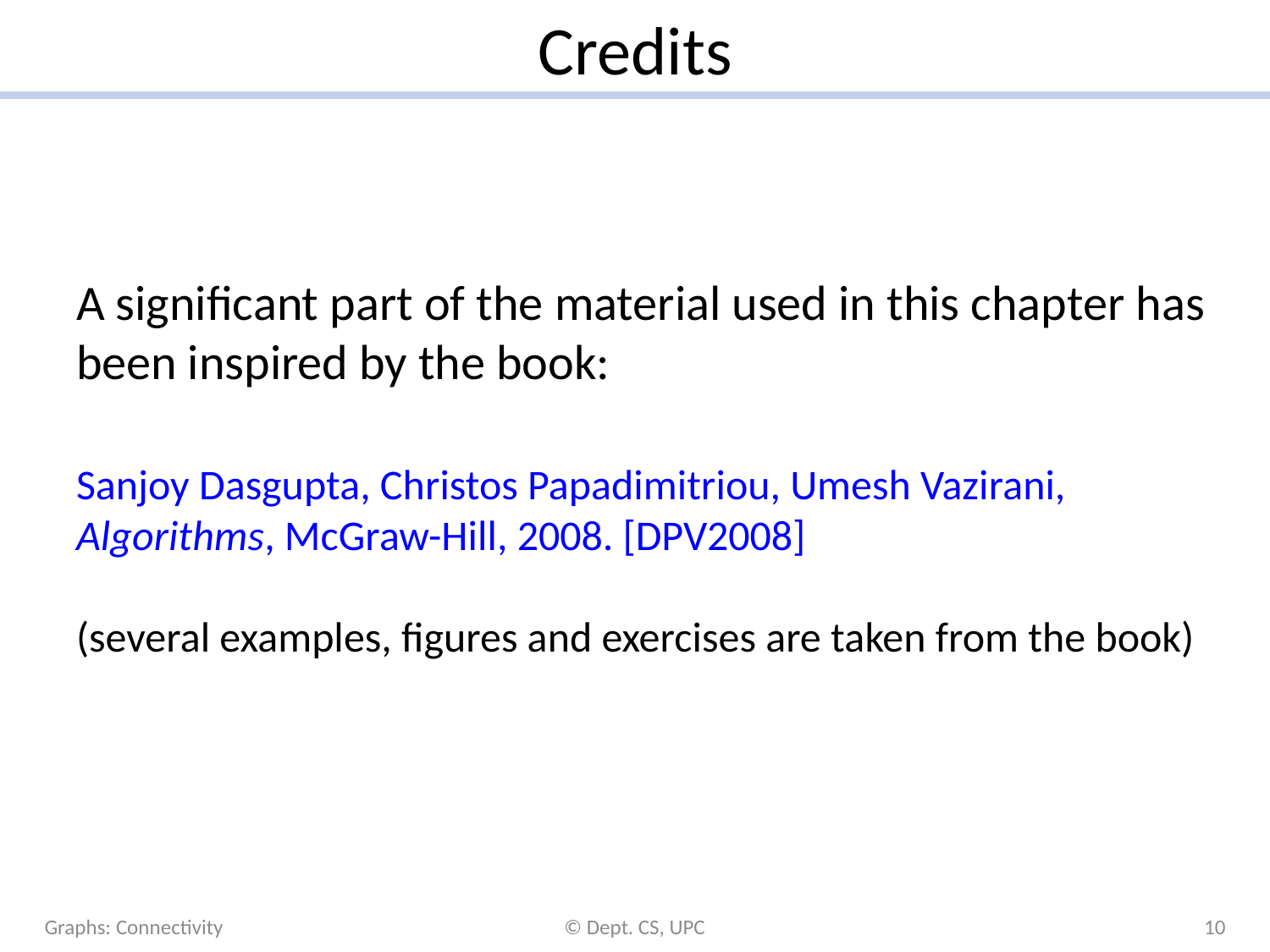

# Credits
A significant part of the material used in this chapter has been inspired by the book:
Sanjoy Dasgupta, Christos Papadimitriou, Umesh Vazirani,
Algorithms, McGraw-Hill, 2008. [DPV2008]
(several examples, figures and exercises are taken from the book)
Graphs: Connectivity
© Dept. CS, UPC
10